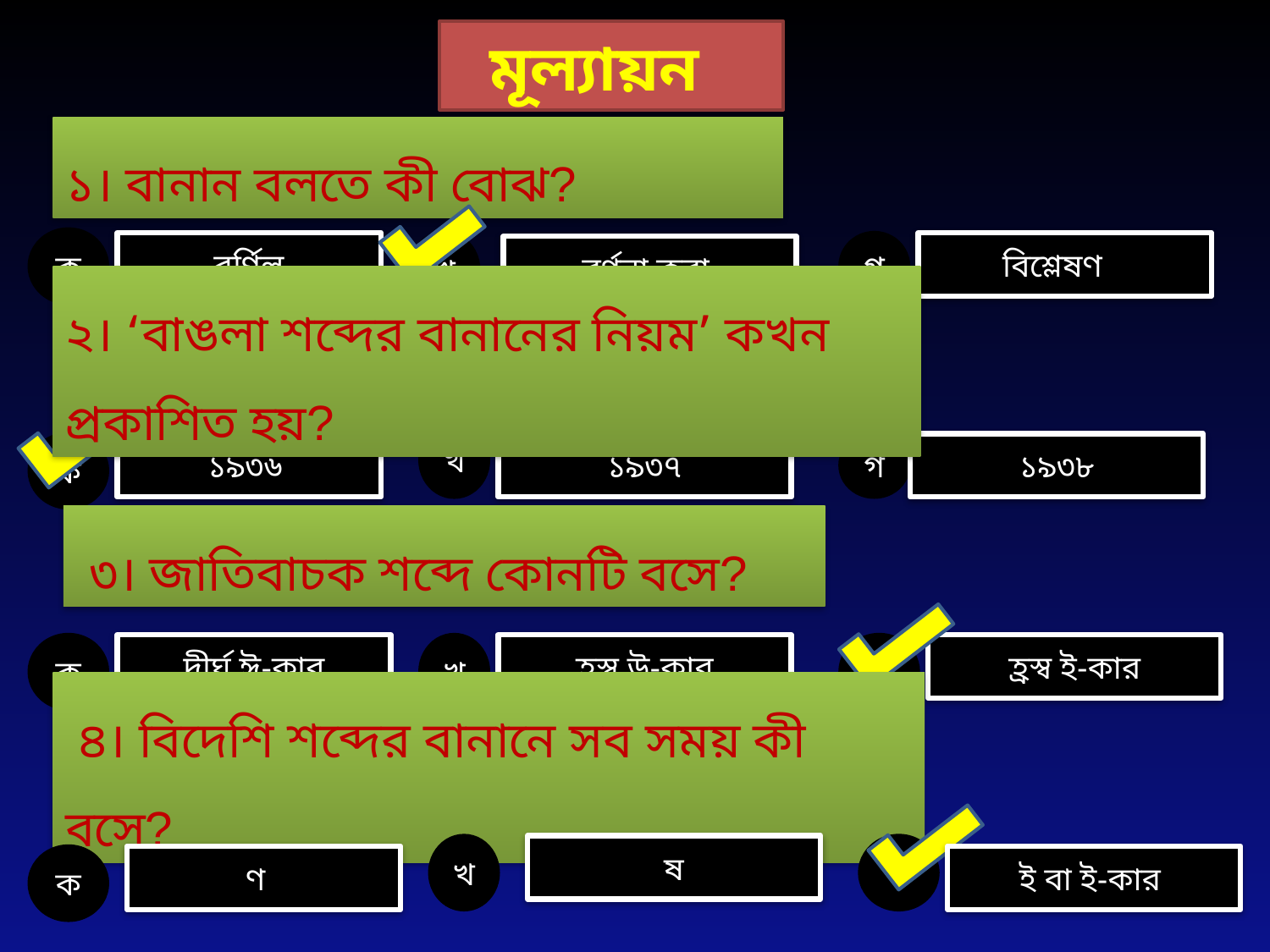

মূল্যায়ন
১। বানান বলতে কী বোঝ?

ক
বর্ণিল
খ
বিশ্লেষণ
গ
বর্ণনা করা
২। ‘বাঙলা শব্দের বানানের নিয়ম’ কখন প্রকাশিত হয়?

খ
ক
১৯৩৬
১৯৩৭
গ
১৯৩৮
 ৩। জাতিবাচক শব্দে কোনটি বসে?

ক
দীর্ঘ ঈ-কার
খ
হ্রস্ব উ-কার
গ
হ্রস্ব ই-কার
 ৪। বিদেশি শব্দের বানানে সব সময় কী বসে?

খ
ষ
গ
ক
ণ
ই বা ই-কার